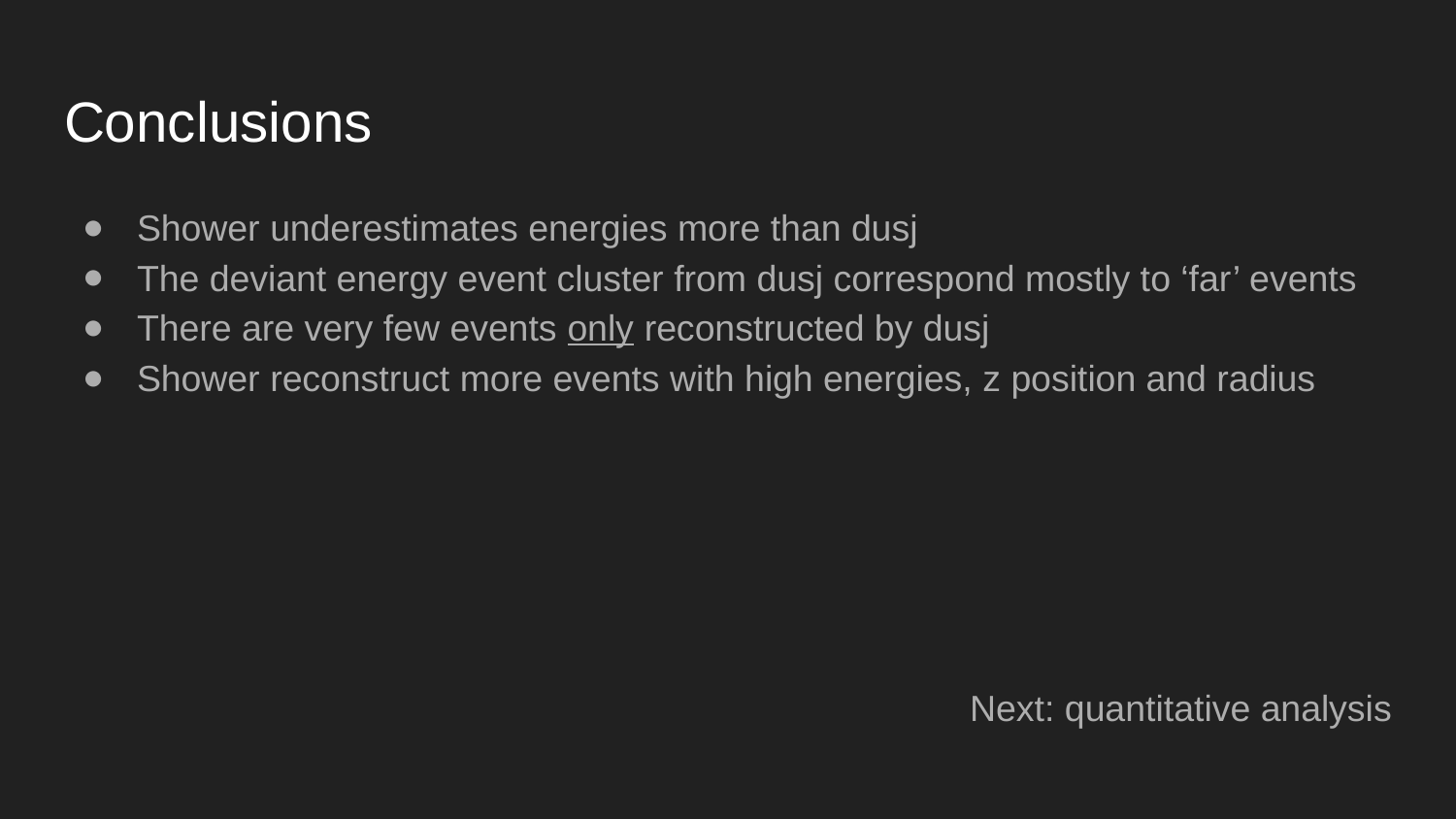

# Conclusions
Shower underestimates energies more than dusj
The deviant energy event cluster from dusj correspond mostly to ‘far’ events
There are very few events only reconstructed by dusj
Shower reconstruct more events with high energies, z position and radius

Next: quantitative analysis